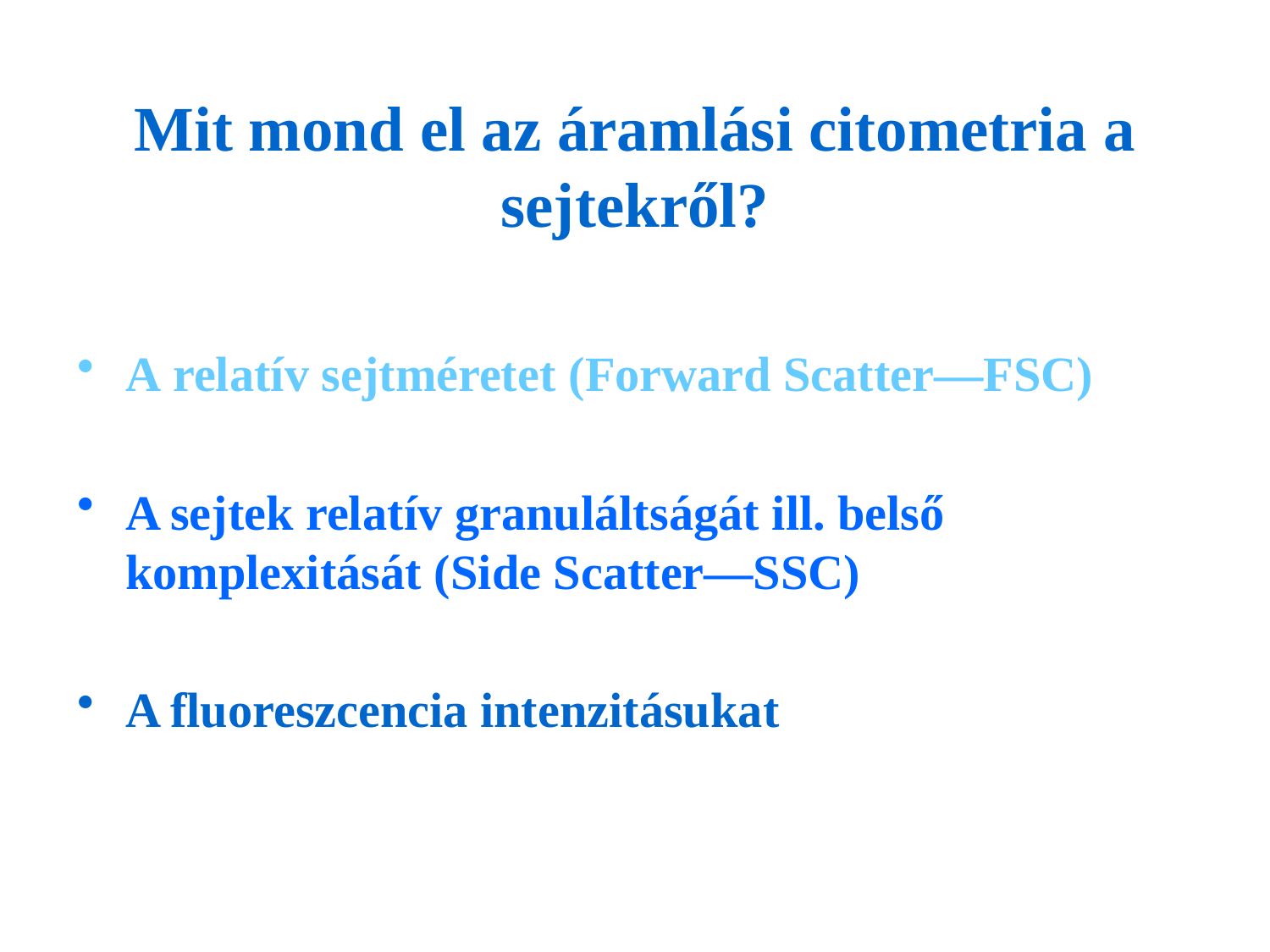

# Mit mond el az áramlási citometria a sejtekről?
A relatív sejtméretet (Forward Scatter—FSC)

A sejtek relatív granuláltságát ill. belső komplexitását (Side Scatter—SSC)

A fluoreszcencia intenzitásukat